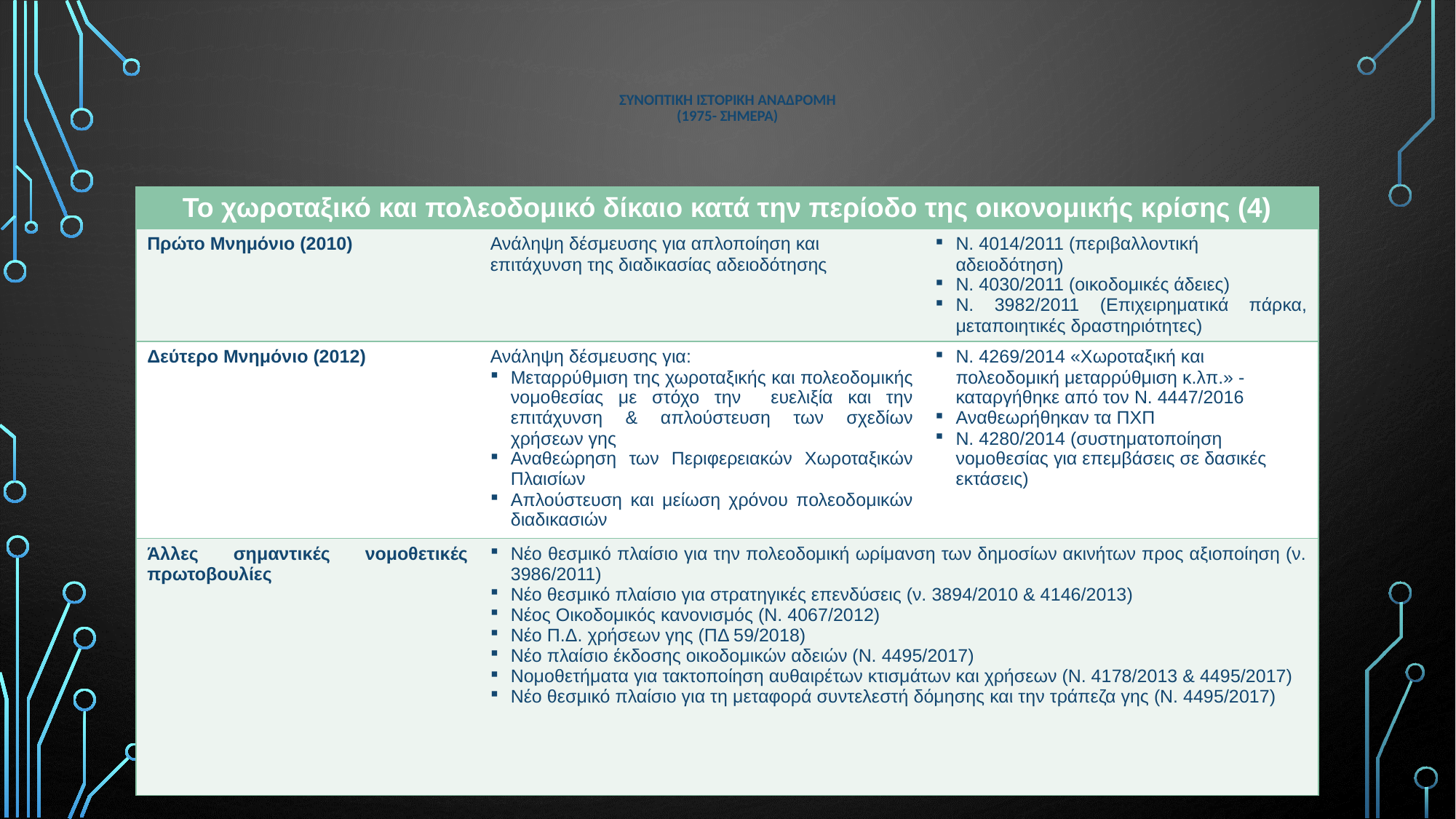

# ΣΥΝΟΠΤΙΚΗ ΙΣΤΟΡΙΚΗ ΑΝΑΔΡΟΜΗ (1975- σΗμερα)
| Το χωροταξικό και πολεοδομικό δίκαιο κατά την περίοδο της οικονομικής κρίσης (4) |  |  |
| --- | --- | --- |
| Πρώτο Μνημόνιο (2010) | Ανάληψη δέσμευσης για απλοποίηση και επιτάχυνση της διαδικασίας αδειοδότησης | Ν. 4014/2011 (περιβαλλοντική αδειοδότηση) Ν. 4030/2011 (οικοδομικές άδειες) Ν. 3982/2011 (Επιχειρηματικά πάρκα, μεταποιητικές δραστηριότητες) |
| Δεύτερο Μνημόνιο (2012) | Ανάληψη δέσμευσης για: Μεταρρύθμιση της χωροταξικής και πολεοδομικής νομοθεσίας με στόχο την ευελιξία και την επιτάχυνση & απλούστευση των σχεδίων χρήσεων γης Αναθεώρηση των Περιφερειακών Χωροταξικών Πλαισίων Απλούστευση και μείωση χρόνου πολεοδομικών διαδικασιών | Ν. 4269/2014 «Χωροταξική και πολεοδομική μεταρρύθμιση κ.λπ.» - καταργήθηκε από τον Ν. 4447/2016 Αναθεωρήθηκαν τα ΠΧΠ Ν. 4280/2014 (συστηματοποίηση νομοθεσίας για επεμβάσεις σε δασικές εκτάσεις) |
| Άλλες σημαντικές νομοθετικές πρωτοβουλίες | Νέο θεσμικό πλαίσιο για την πολεοδομική ωρίμανση των δημοσίων ακινήτων προς αξιοποίηση (ν. 3986/2011) Νέο θεσμικό πλαίσιο για στρατηγικές επενδύσεις (ν. 3894/2010 & 4146/2013) Νέος Οικοδομικός κανονισμός (Ν. 4067/2012) Νέο Π.Δ. χρήσεων γης (ΠΔ 59/2018) Νέο πλαίσιο έκδοσης οικοδομικών αδειών (Ν. 4495/2017) Νομοθετήματα για τακτοποίηση αυθαιρέτων κτισμάτων και χρήσεων (Ν. 4178/2013 & 4495/2017) Νέο θεσμικό πλαίσιο για τη μεταφορά συντελεστή δόμησης και την τράπεζα γης (Ν. 4495/2017) |  |